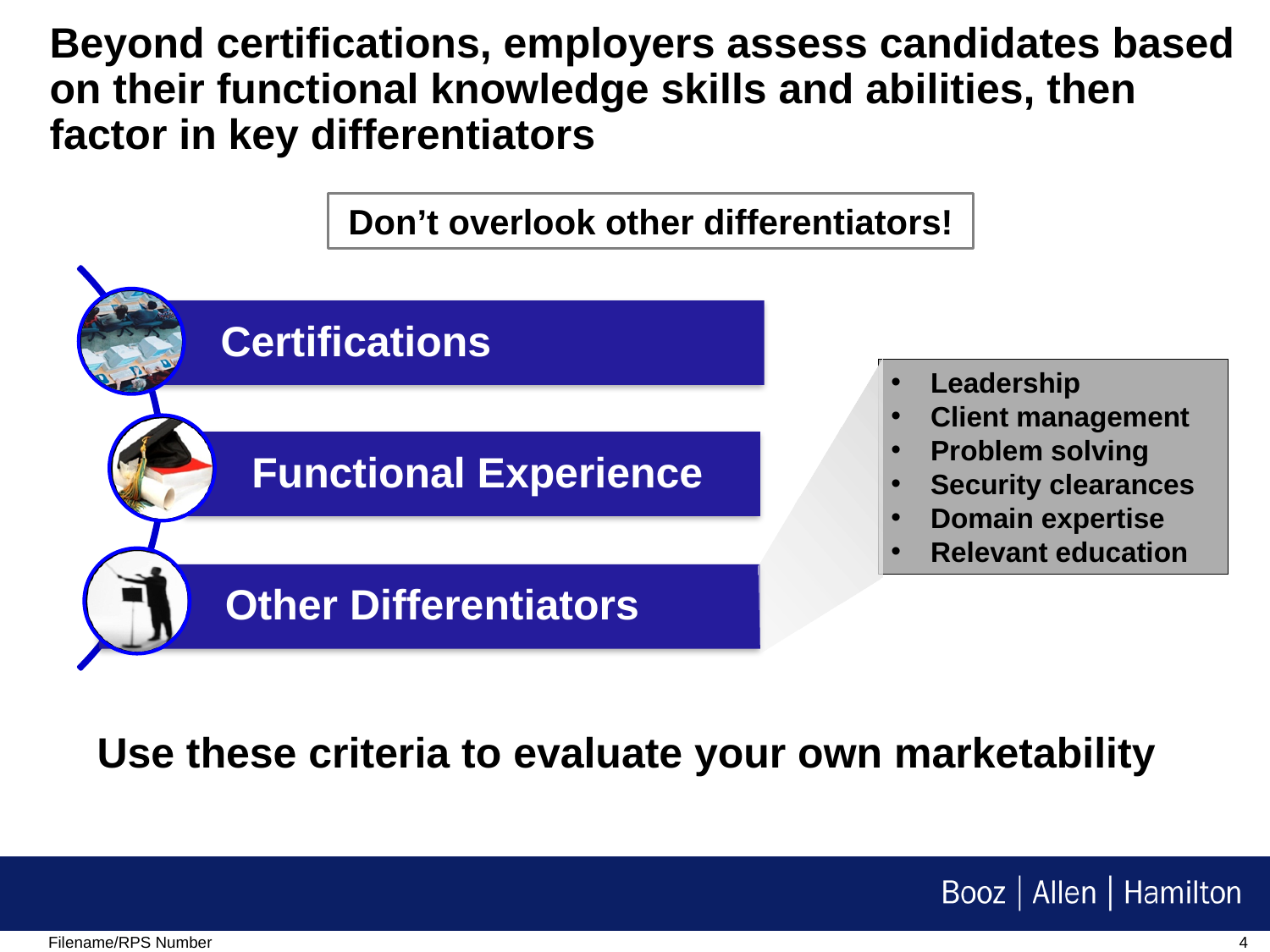

# Beyond certifications, employers assess candidates based on their functional knowledge skills and abilities, then factor in key differentiators
Don’t overlook other differentiators!
  Certifications
Functional Experience
     Other Differentiators
Leadership
Client management
Problem solving
Security clearances
Domain expertise
Relevant education

Use these criteria to evaluate your own marketability
Filename/RPS Number